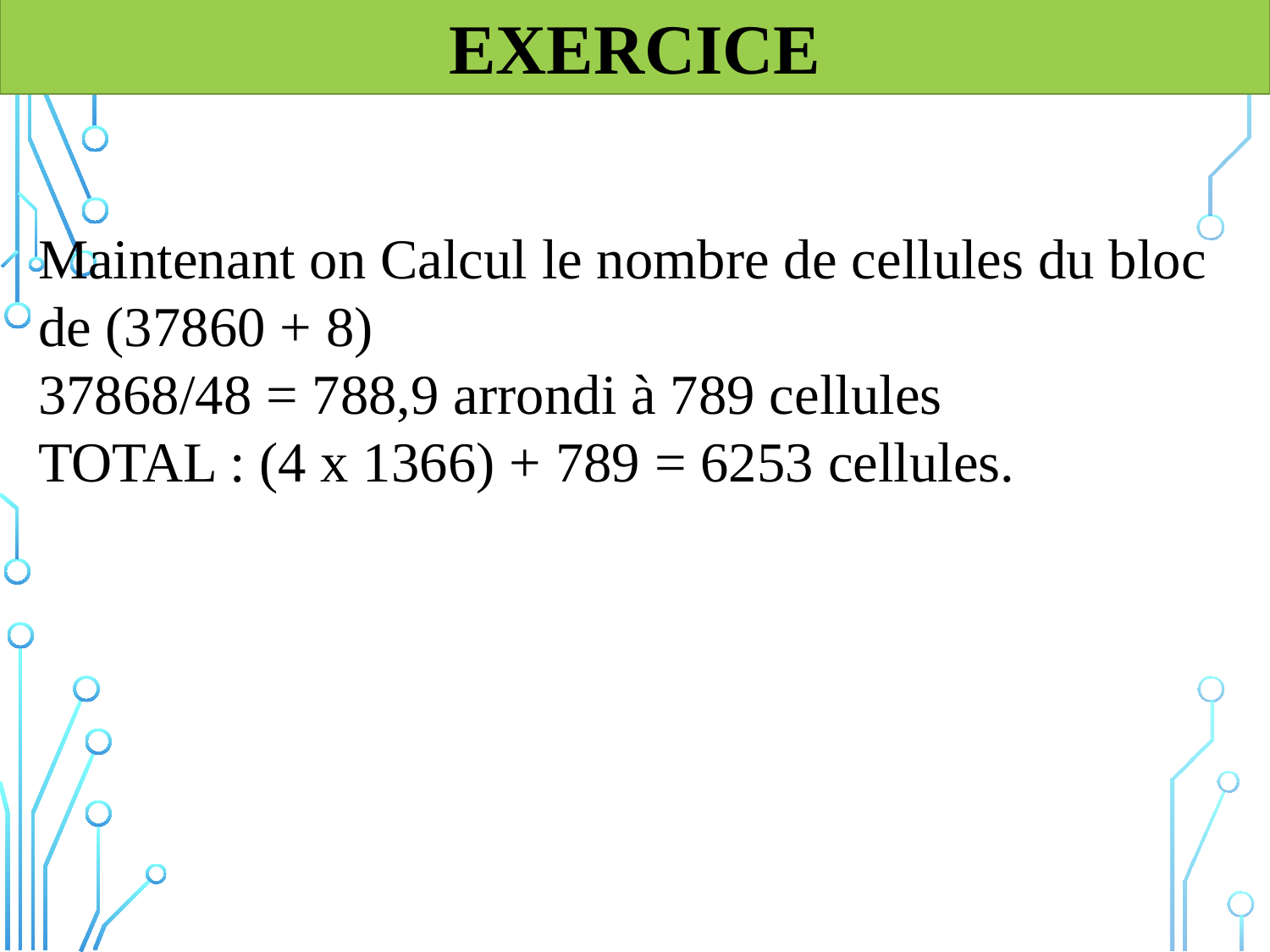

EXERCICE

Maintenant on Calcul le nombre de cellules du bloc de (37860 + 8)
37868/48 = 788,9 arrondi à 789 cellules
TOTAL : (4 x 1366) + 789 = 6253 cellules.